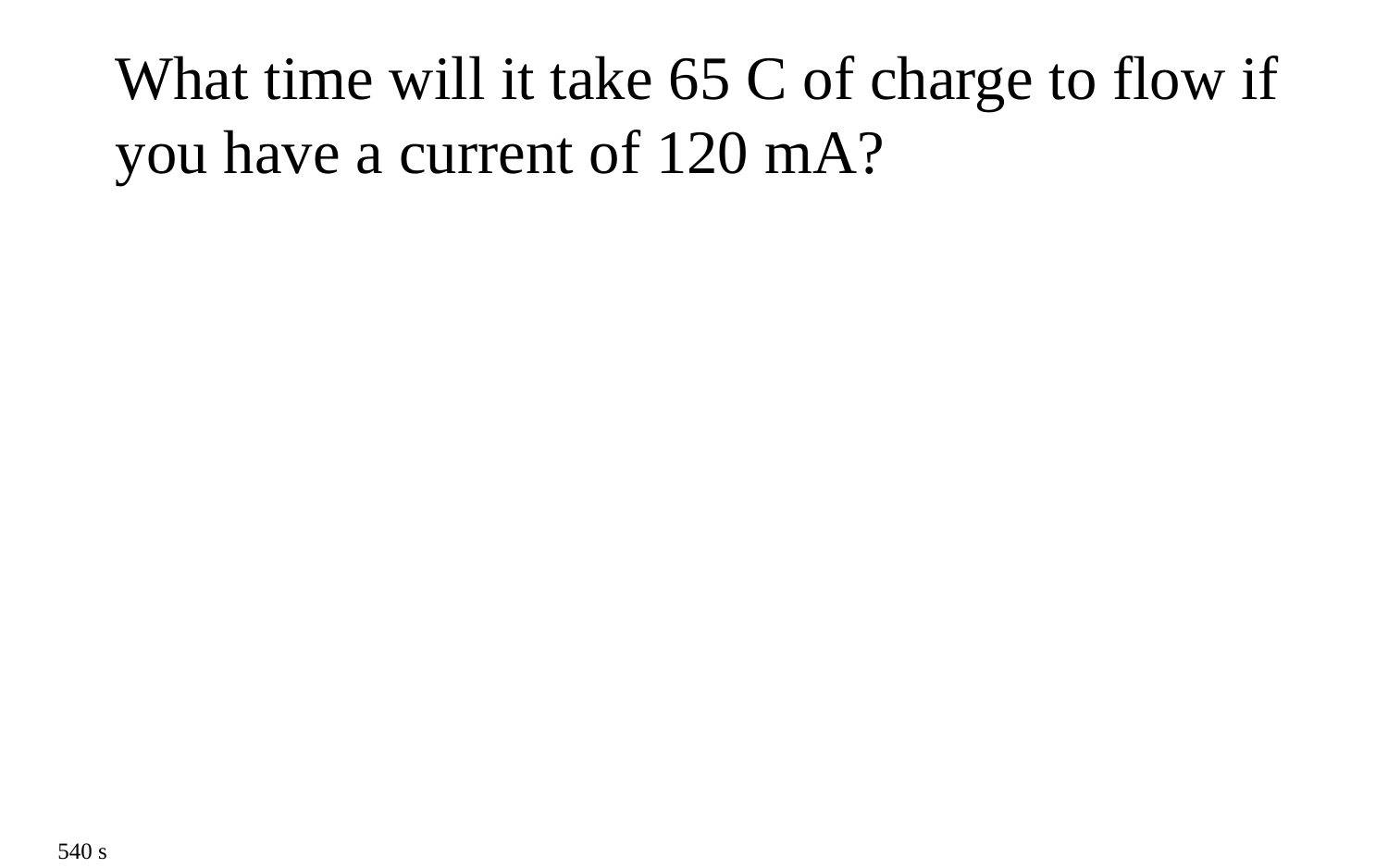

What time will it take 65 C of charge to flow if you have a current of 120 mA?

540 s